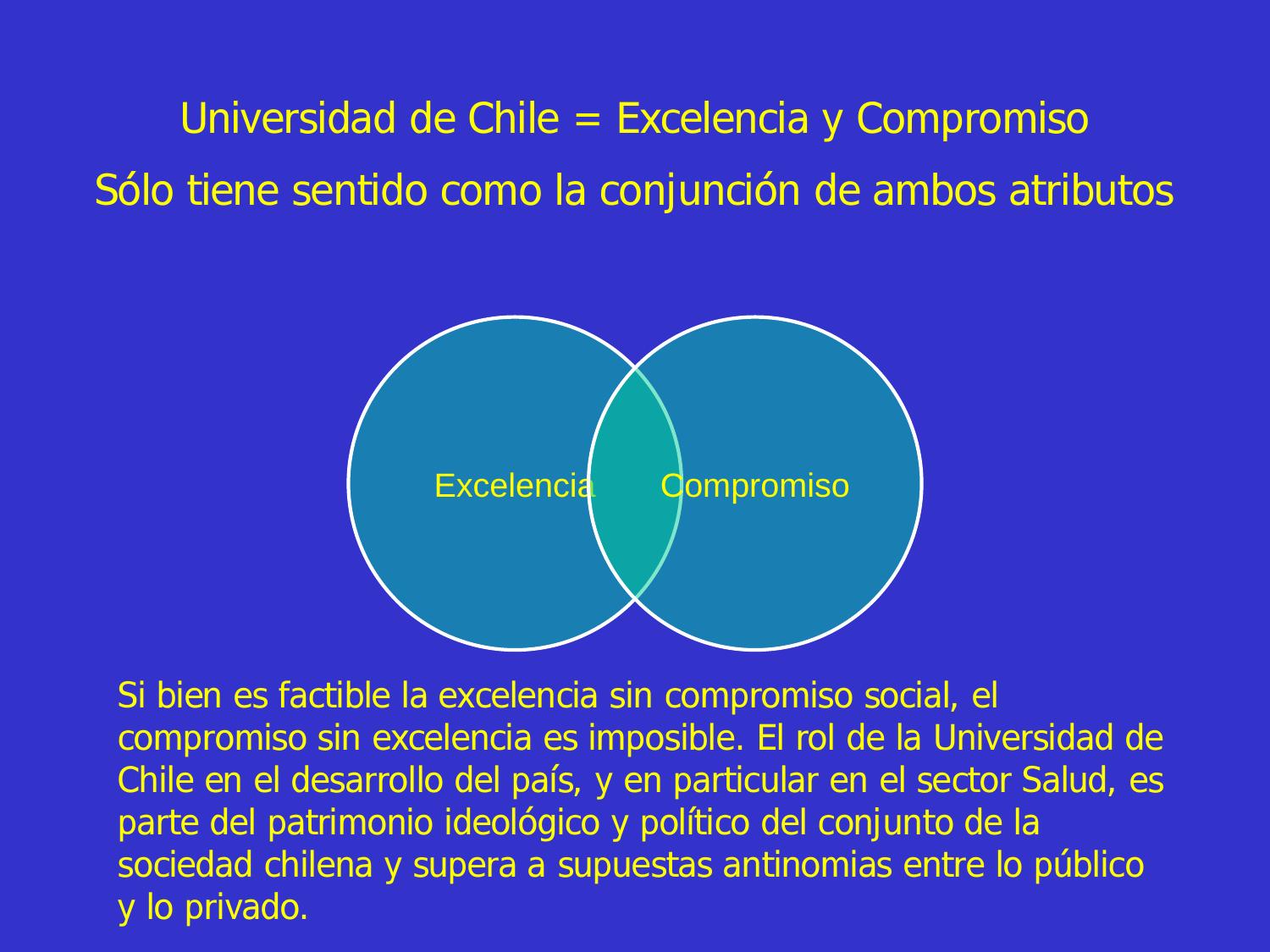

Universidad de Chile = Excelencia y Compromiso
Sólo tiene sentido como la conjunción de ambos atributos
Excelencia
Compromiso
Si bien es factible la excelencia sin compromiso social, el compromiso sin excelencia es imposible. El rol de la Universidad de Chile en el desarrollo del país, y en particular en el sector Salud, es parte del patrimonio ideológico y político del conjunto de la sociedad chilena y supera a supuestas antinomias entre lo público y lo privado.